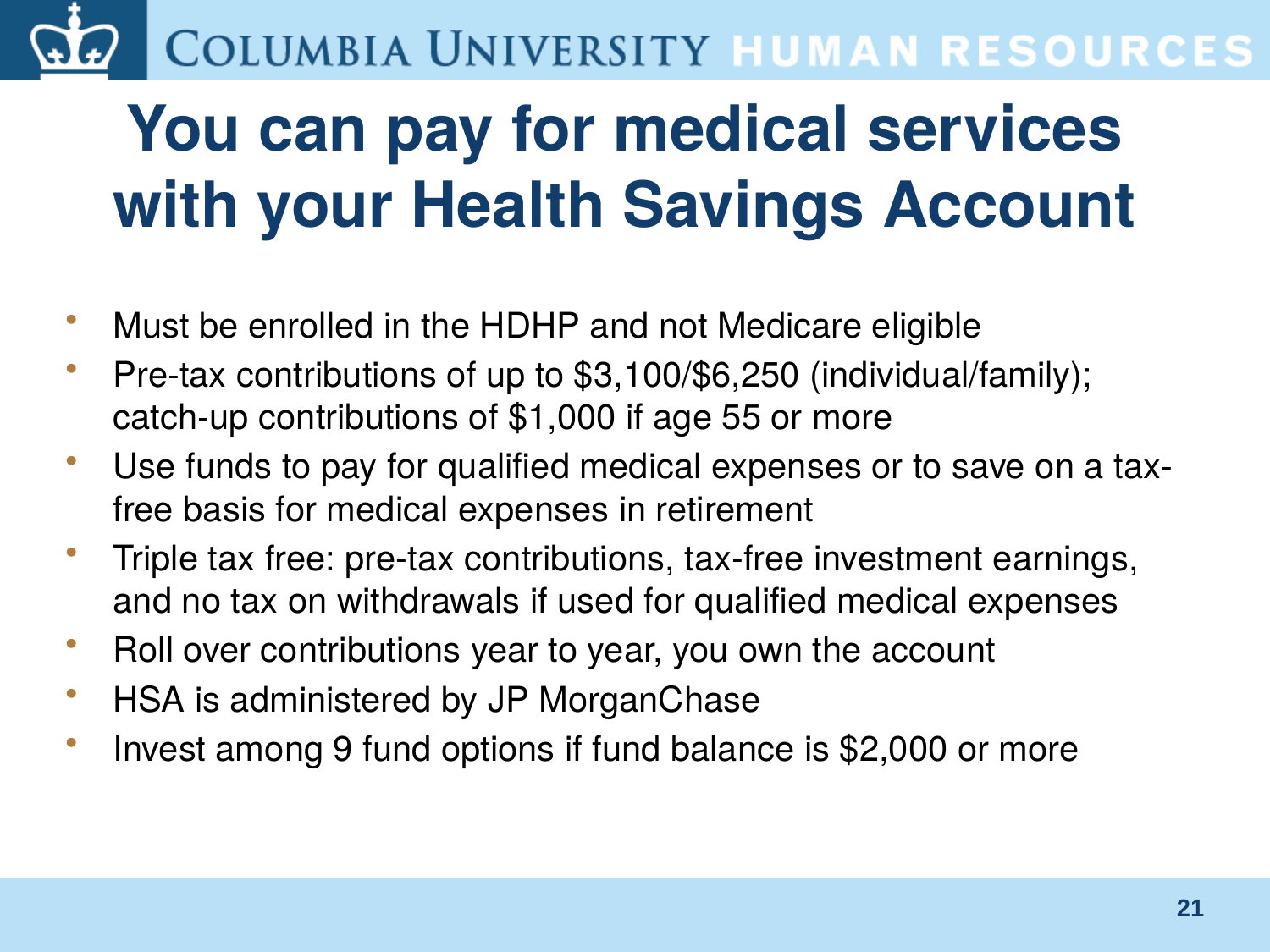

# You can pay for medical services with your Health Savings Account
Must be enrolled in the HDHP and not Medicare eligible
Pre-tax contributions of up to $3,100/$6,250 (individual/family); catch-up contributions of $1,000 if age 55 or more
Use funds to pay for qualified medical expenses or to save on a tax-free basis for medical expenses in retirement
Triple tax free: pre-tax contributions, tax-free investment earnings, and no tax on withdrawals if used for qualified medical expenses
Roll over contributions year to year, you own the account
HSA is administered by JP MorganChase
Invest among 9 fund options if fund balance is $2,000 or more

21